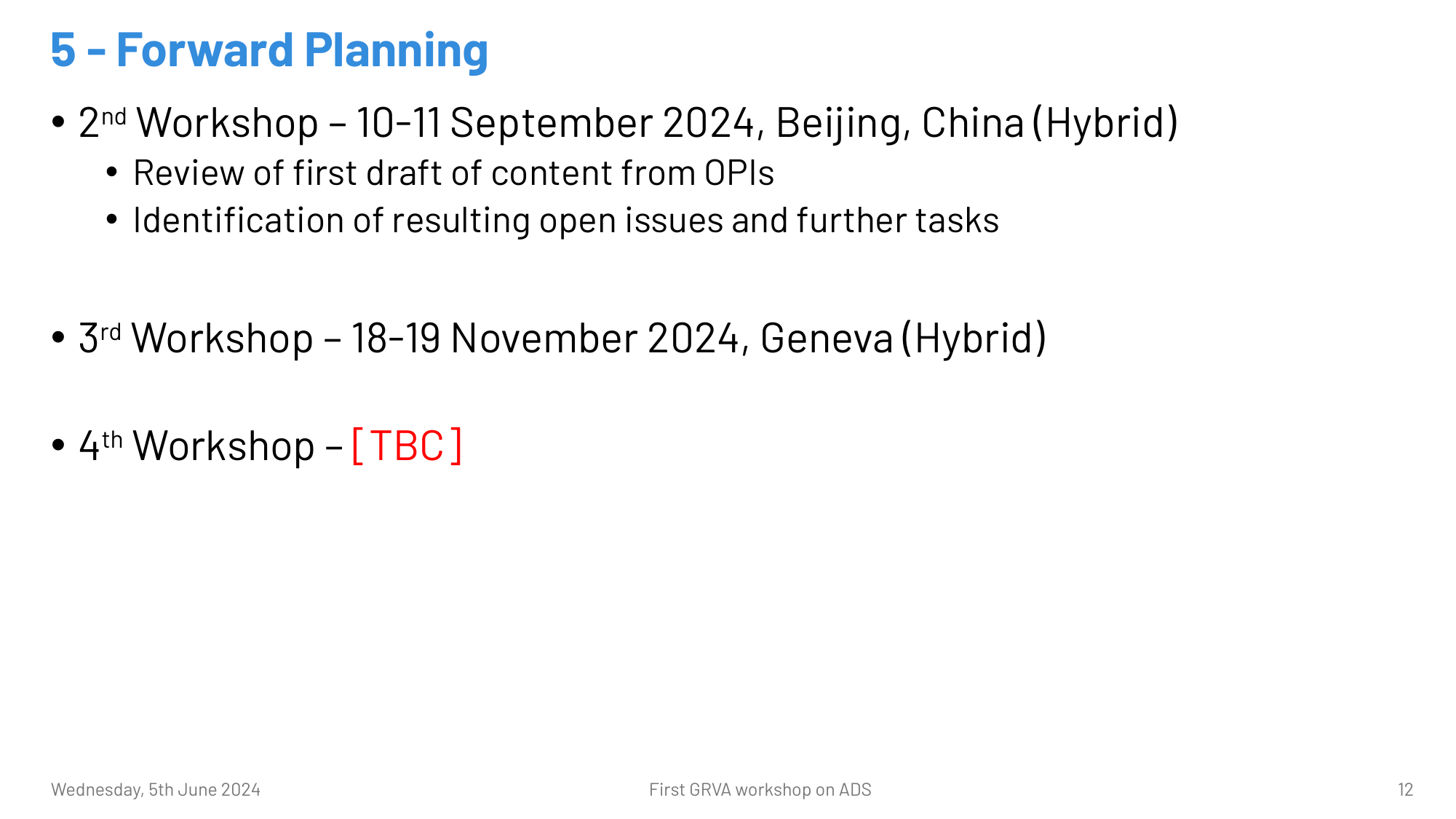

# 5 - Forward Planning
2nd Workshop – 10-11 September 2024, Beijing, China (Hybrid)
Review of first draft of content from OPIs
Identification of resulting open issues and further tasks

3rd Workshop – 18-19 November 2024, Geneva (Hybrid)

4th Workshop – [TBC]

Wednesday, 5th June 2024
First GRVA workshop on ADS
12